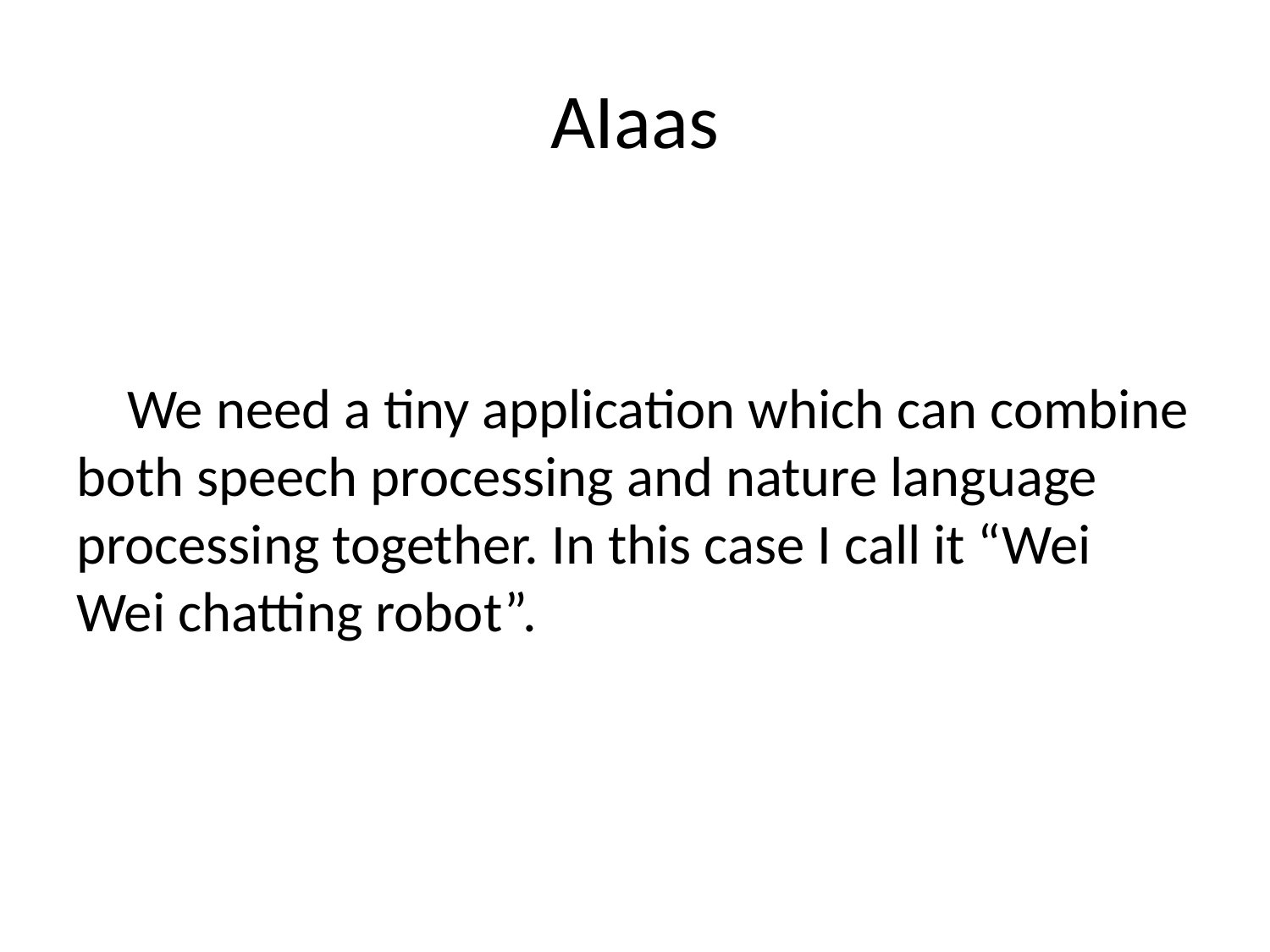

# AIaas
    We need a tiny application which can combine both speech processing and nature language processing together. In this case I call it “Wei Wei chatting robot”.